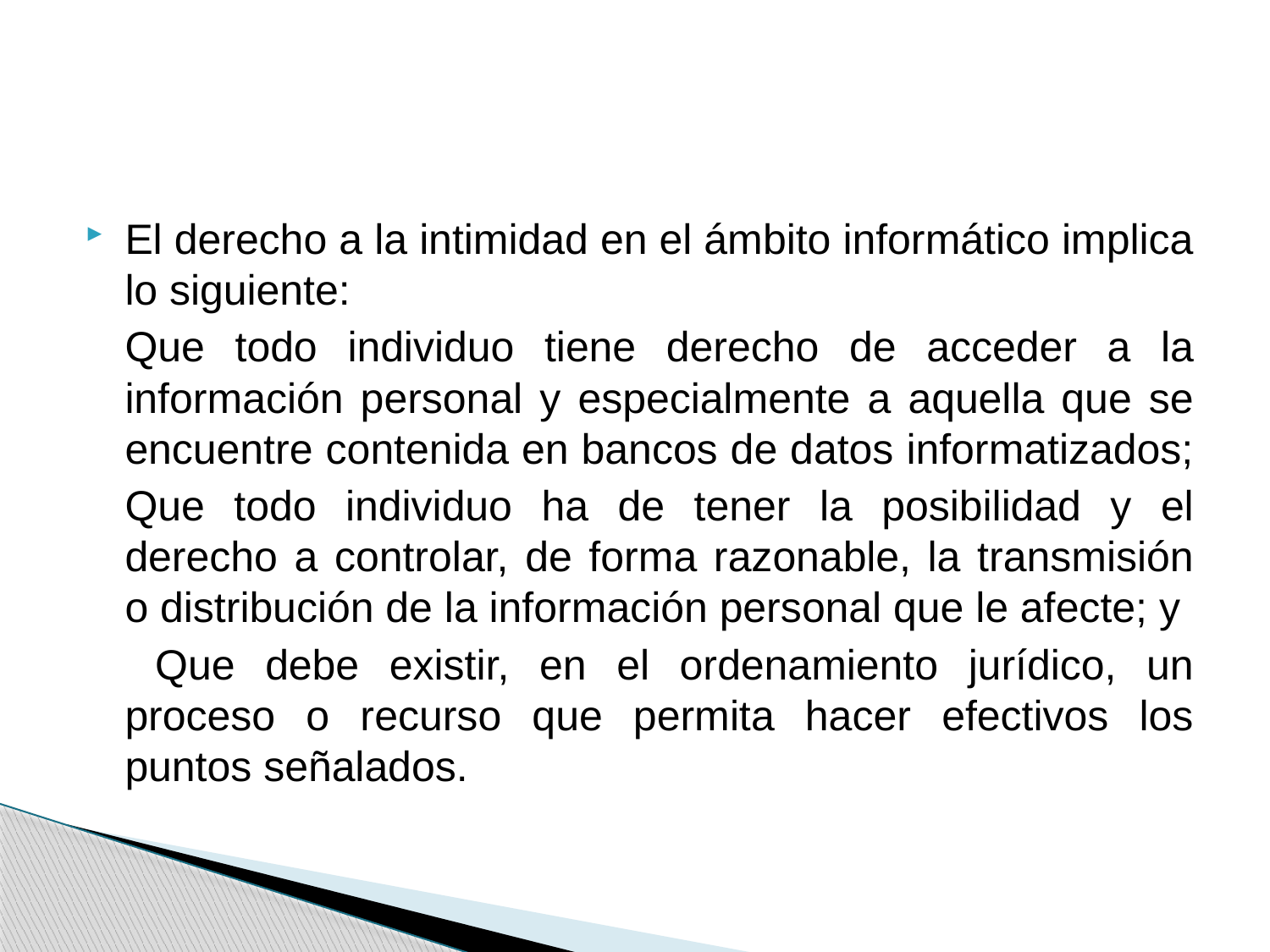

#
El derecho a la intimidad en el ámbito informático implica lo siguiente:
	Que todo individuo tiene derecho de acceder a la información personal y especialmente a aquella que se encuentre contenida en bancos de datos informatizados;
	Que todo individuo ha de tener la posibilidad y el derecho a controlar, de forma razonable, la transmisión o distribución de la información personal que le afecte; y
	 Que debe existir, en el ordenamiento jurídico, un proceso o recurso que permita hacer efectivos los puntos señalados.